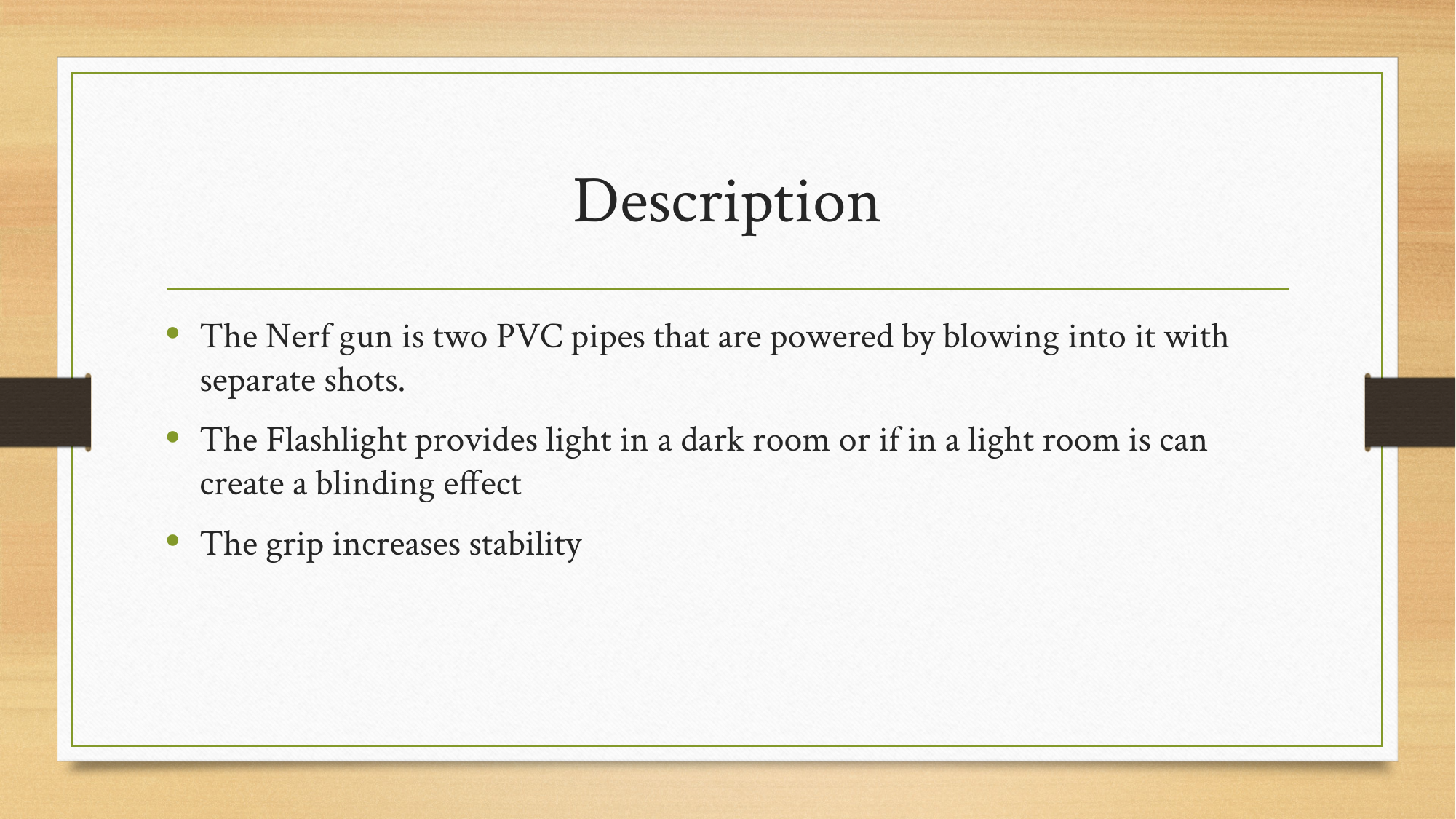

# Description
The Nerf gun is two PVC pipes that are powered by blowing into it with separate shots.
The Flashlight provides light in a dark room or if in a light room is can create a blinding effect
The grip increases stability